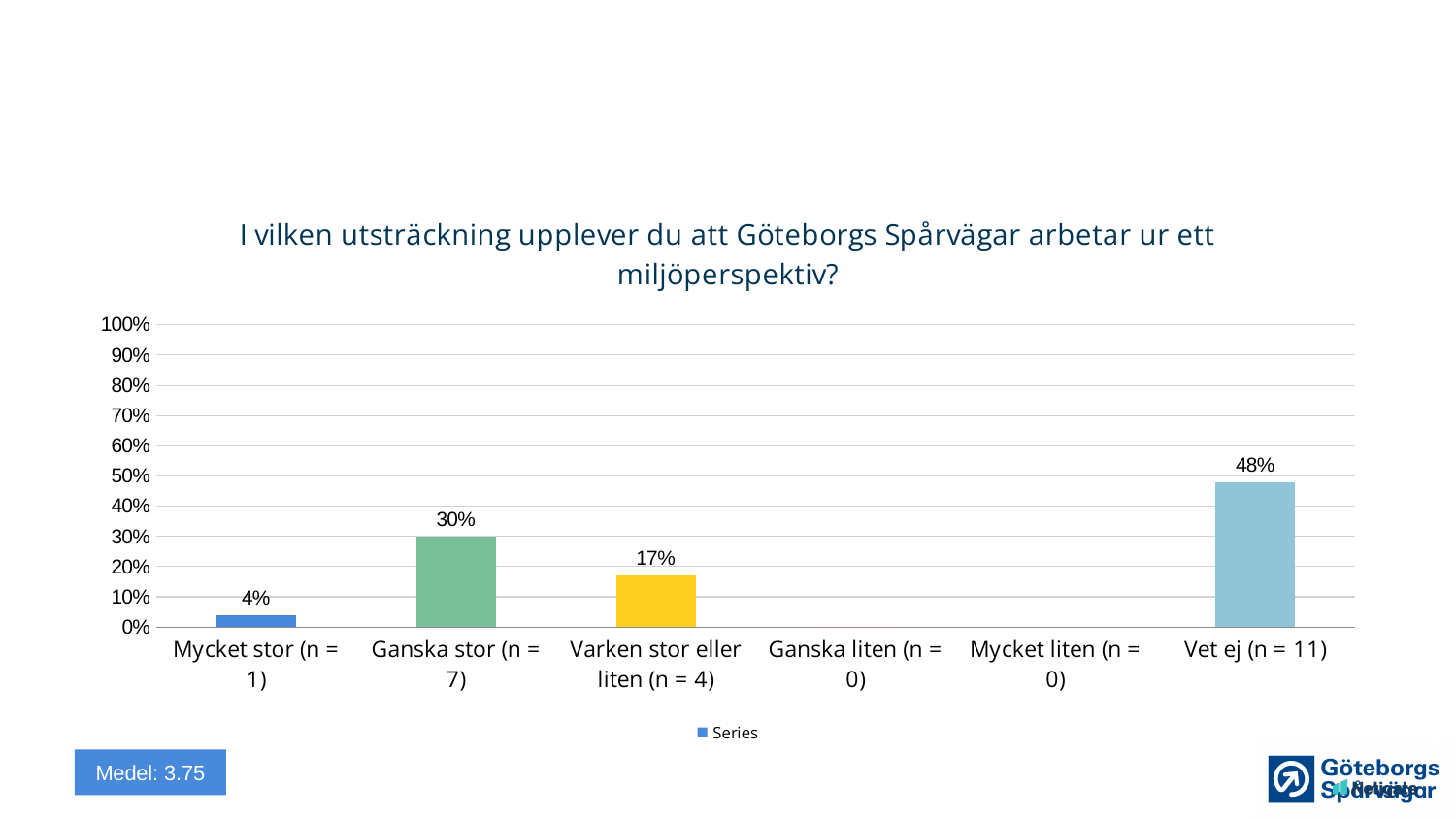

### Chart: I vilken utsträckning upplever du att Göteborgs Spårvägar arbetar ur ett miljöperspektiv?

| Category | Series |
|---|---|
| Mycket stor (n = 1) | 0.04 |
| Ganska stor (n = 7) | 0.3 |
| Varken stor eller liten (n = 4) | 0.17 |
| Ganska liten (n = 0) | 0.0 |
| Mycket liten (n = 0) | 0.0 |
| Vet ej (n = 11) | 0.48 |
Medel: 3.75